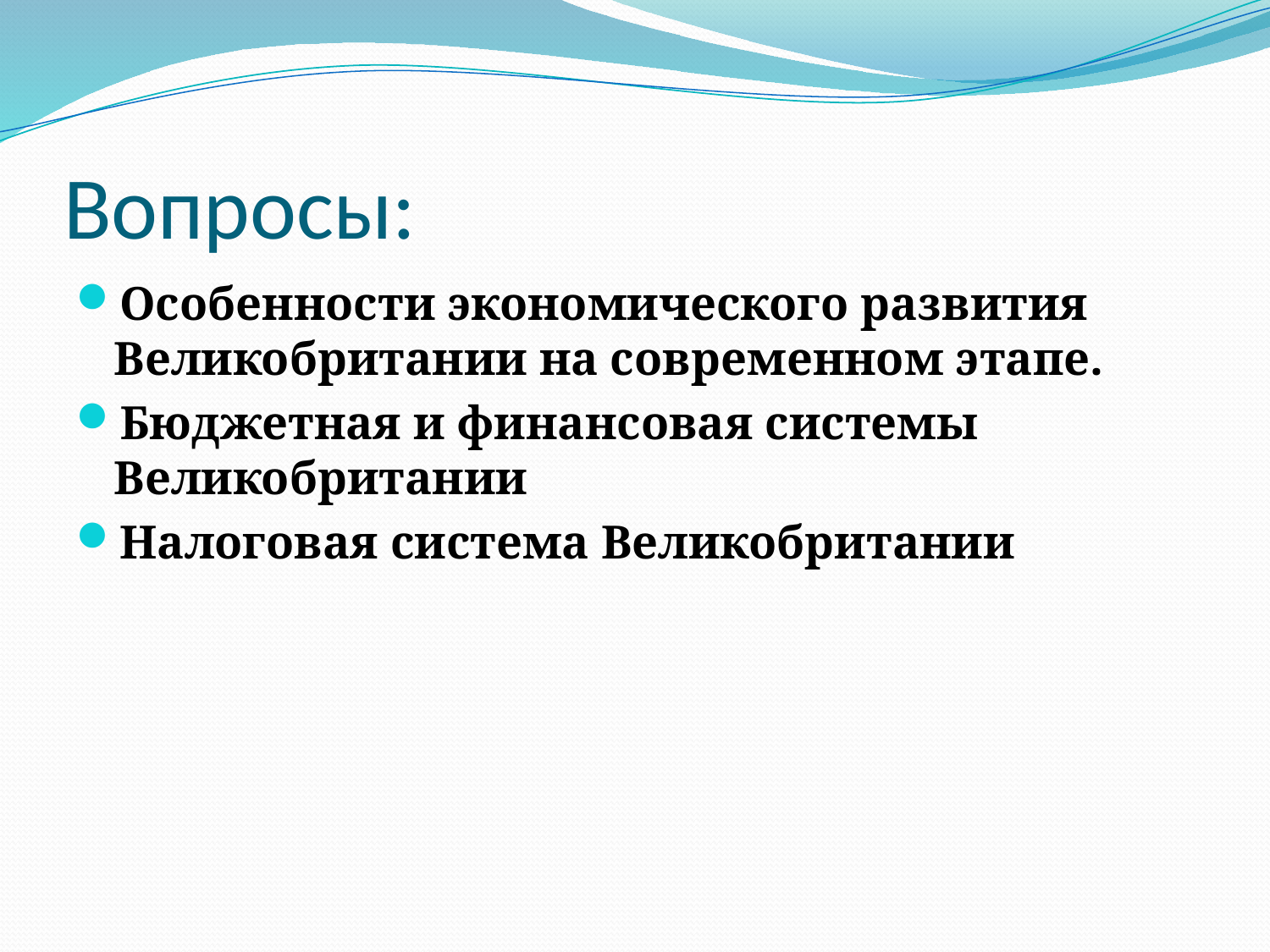

# Вопросы:
Особенности экономического развития         Великобритании на современном этапе.
Бюджетная и финансовая системы Великобритании
Налоговая система Великобритании